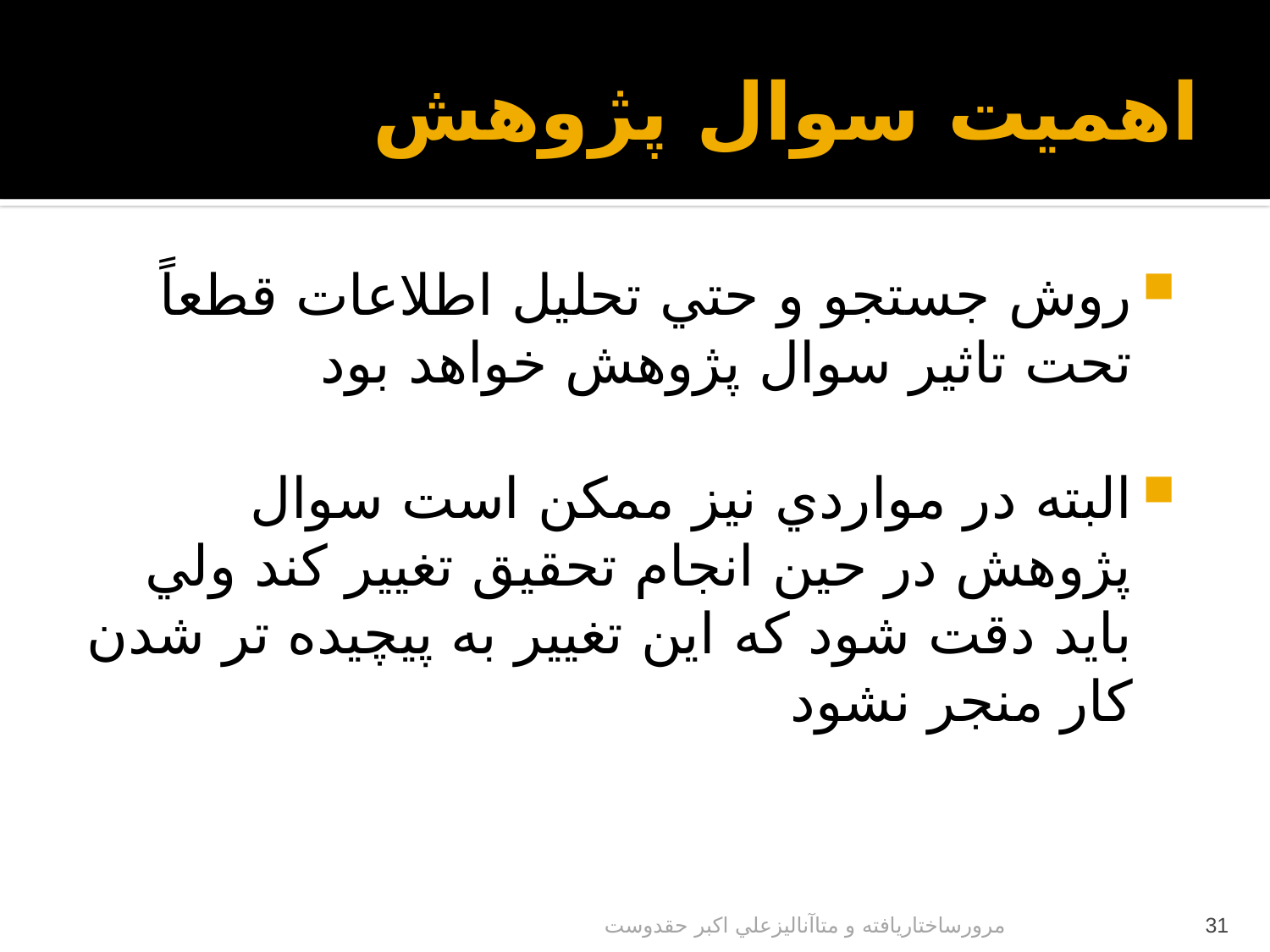

# اهميت سوال پژوهش
روش جستجو و حتي تحليل اطلاعات قطعاً تحت تاثير سوال پژوهش خواهد بود

البته در مواردي نيز ممكن است سوال پژوهش در حين انجام تحقيق تغيير كند ولي بايد دقت شود كه اين تغيير به پيچيده تر شدن كار منجر نشود
علي اكبر حقدوست			مرورساختاريافته و متاآناليز
31